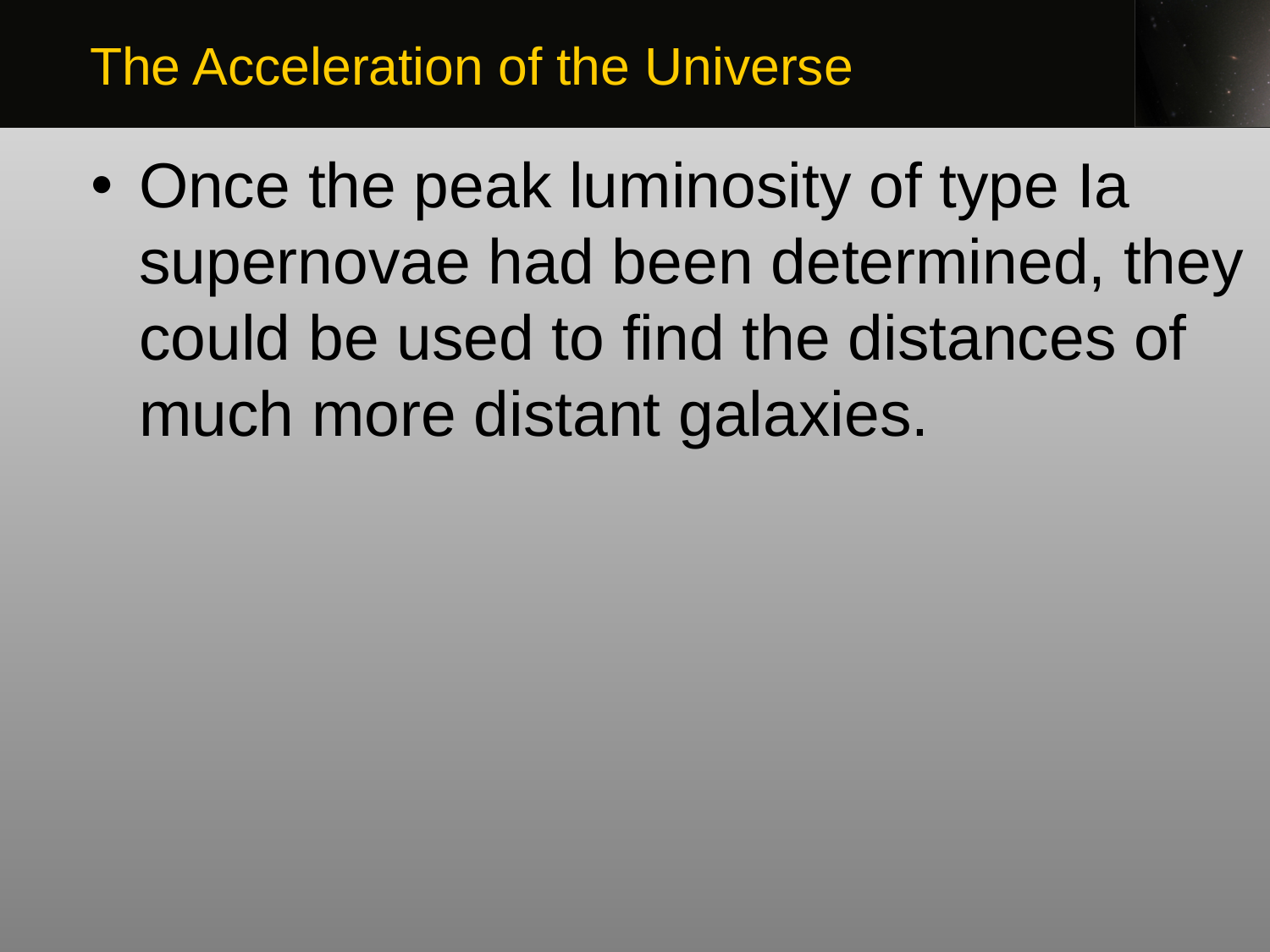

The Acceleration of the Universe
Once the peak luminosity of type Ia supernovae had been determined, they could be used to find the distances of much more distant galaxies.